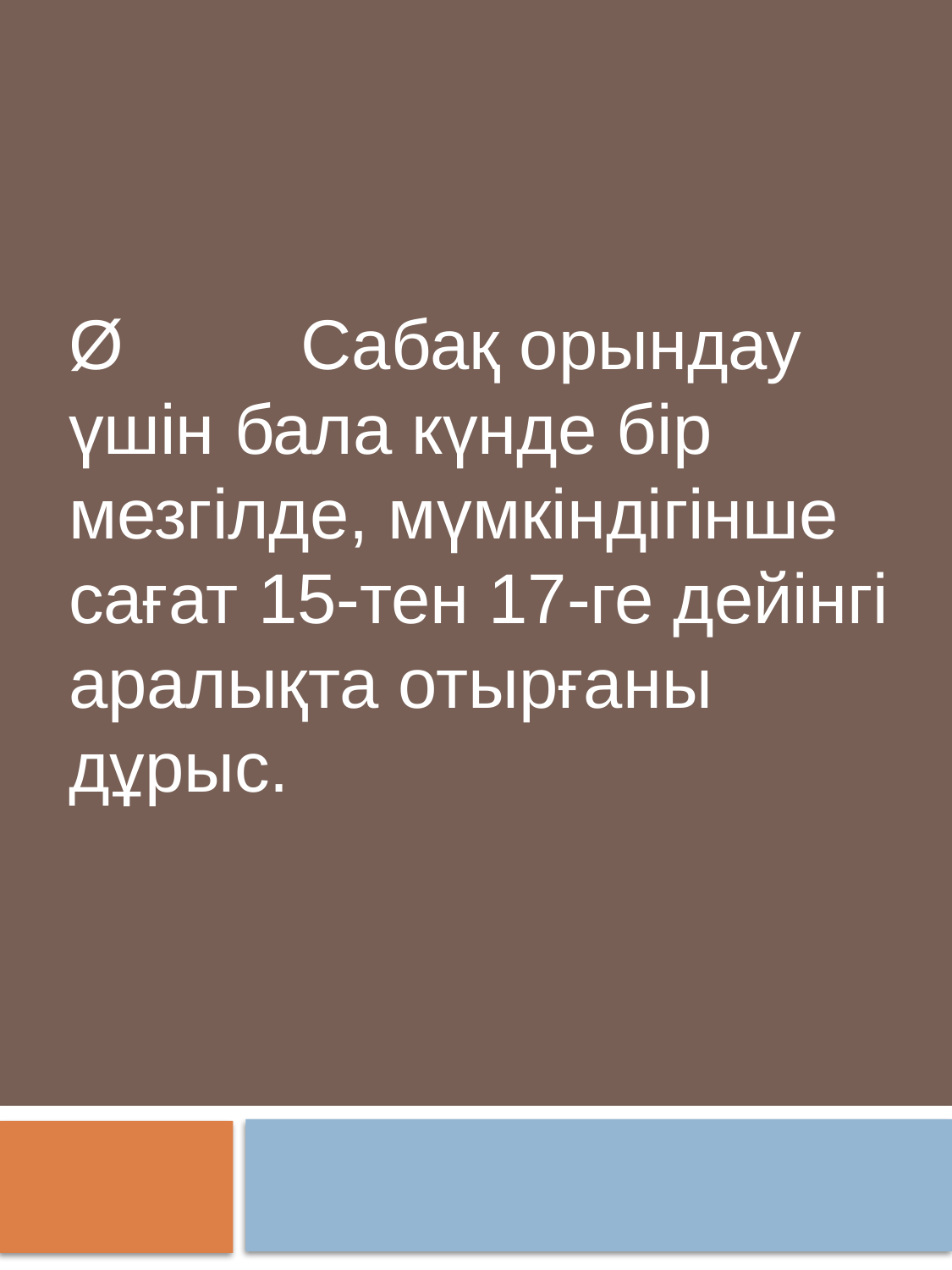

Ø         Сабақ орындау үшін бала күнде бір мезгілде, мүмкіндігінше сағат 15-тен 17-ге дейінгі аралықта отырғаны дұрыс.